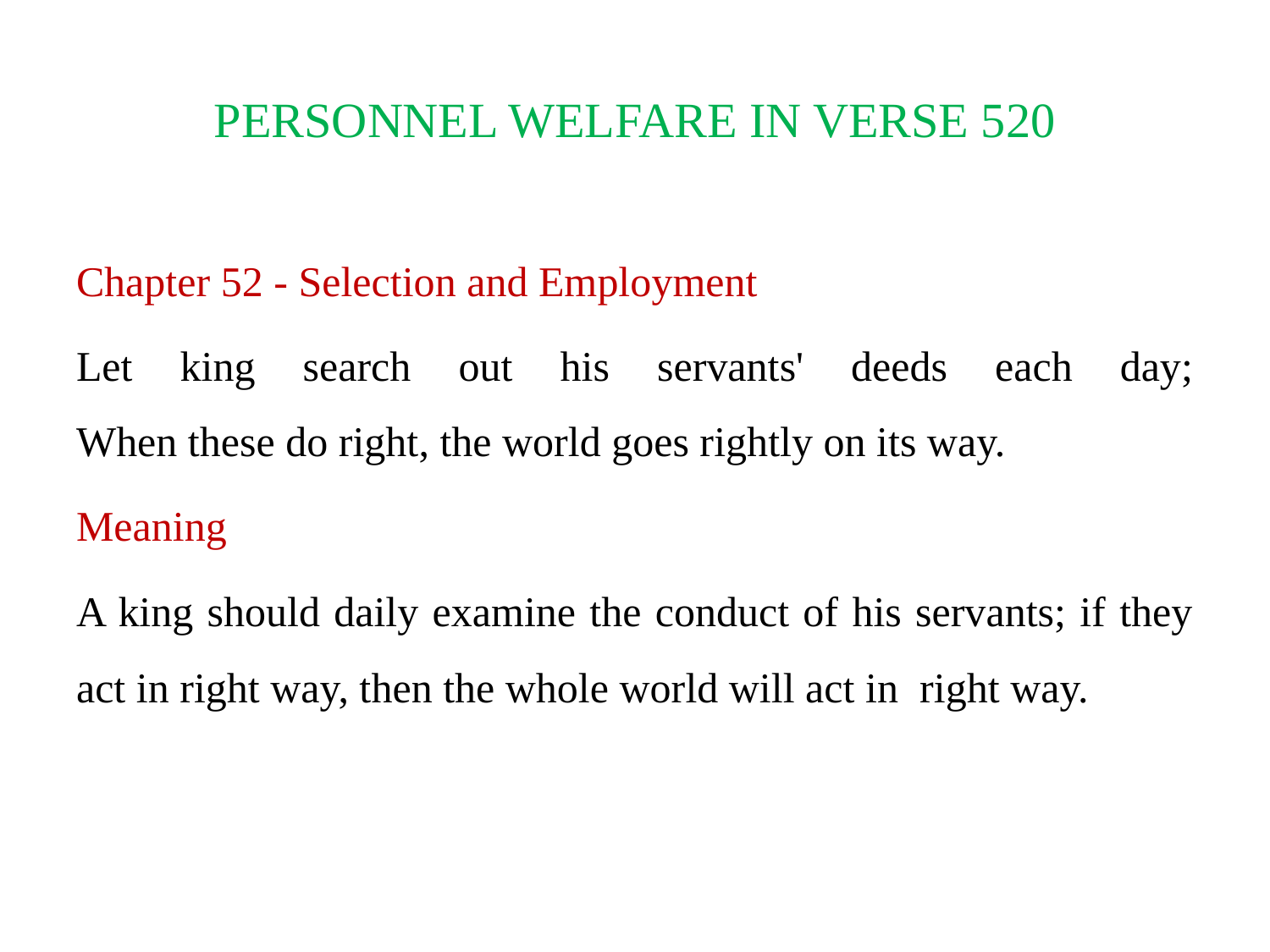

# PERSONNEL WELFARE IN VERSE 520
Chapter 52 - Selection and Employment
Let king search out his servants' deeds each day;
When these do right, the world goes rightly on its way.
Meaning
A king should daily examine the conduct of his servants; if they act in right way, then the whole world will act in  right way.